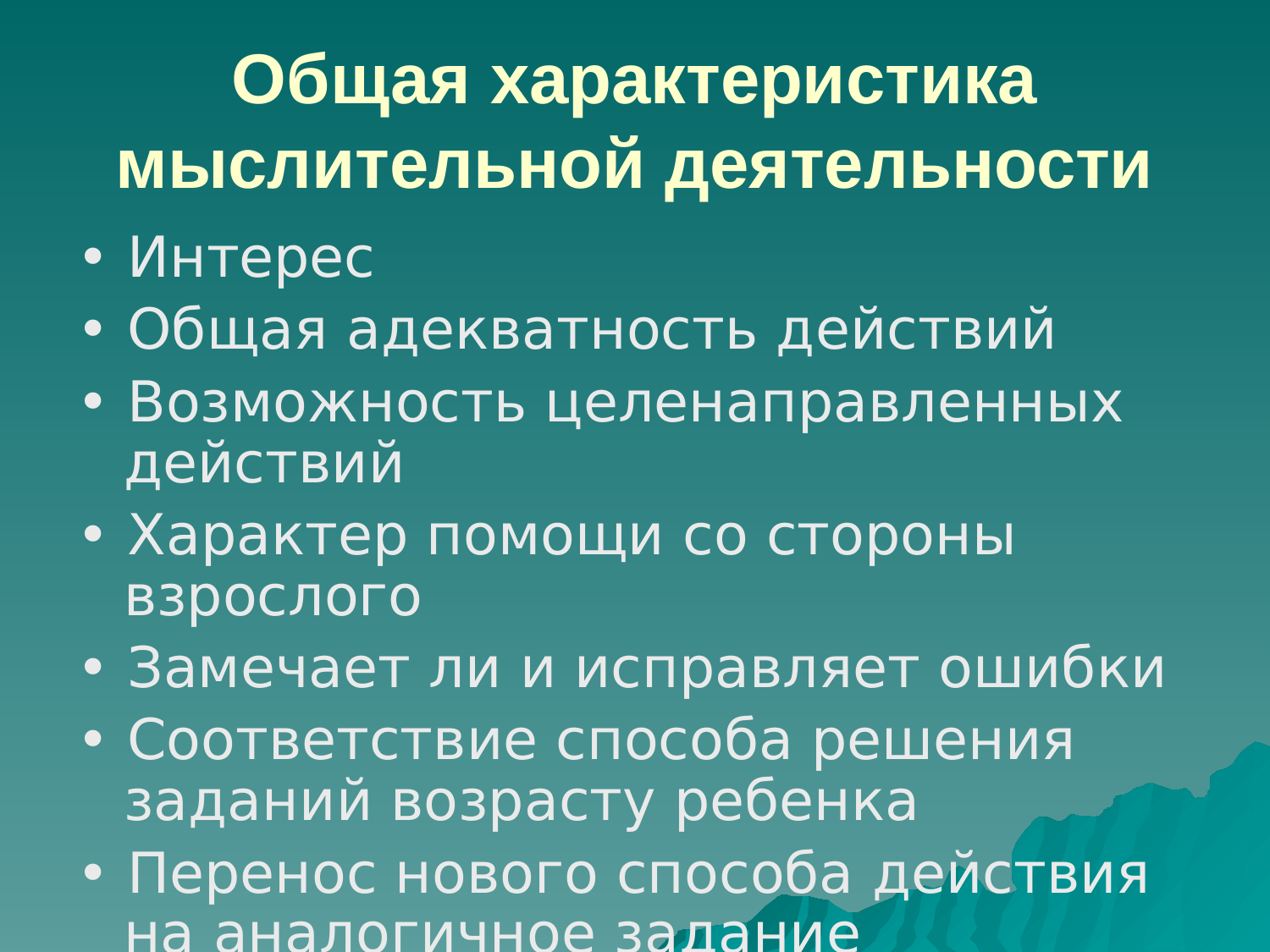

# Общая характеристика мыслительной деятельности
• Интерес
• Общая адекватность действий
• Возможность целенаправленных действий
• Характер помощи со стороны взрослого
• Замечает ли и исправляет ошибки
• Соответствие способа решения заданий возрасту ребенка
• Перенос нового способа действия на аналогичное задание
• Общий темп деятельности
• Работоспособность